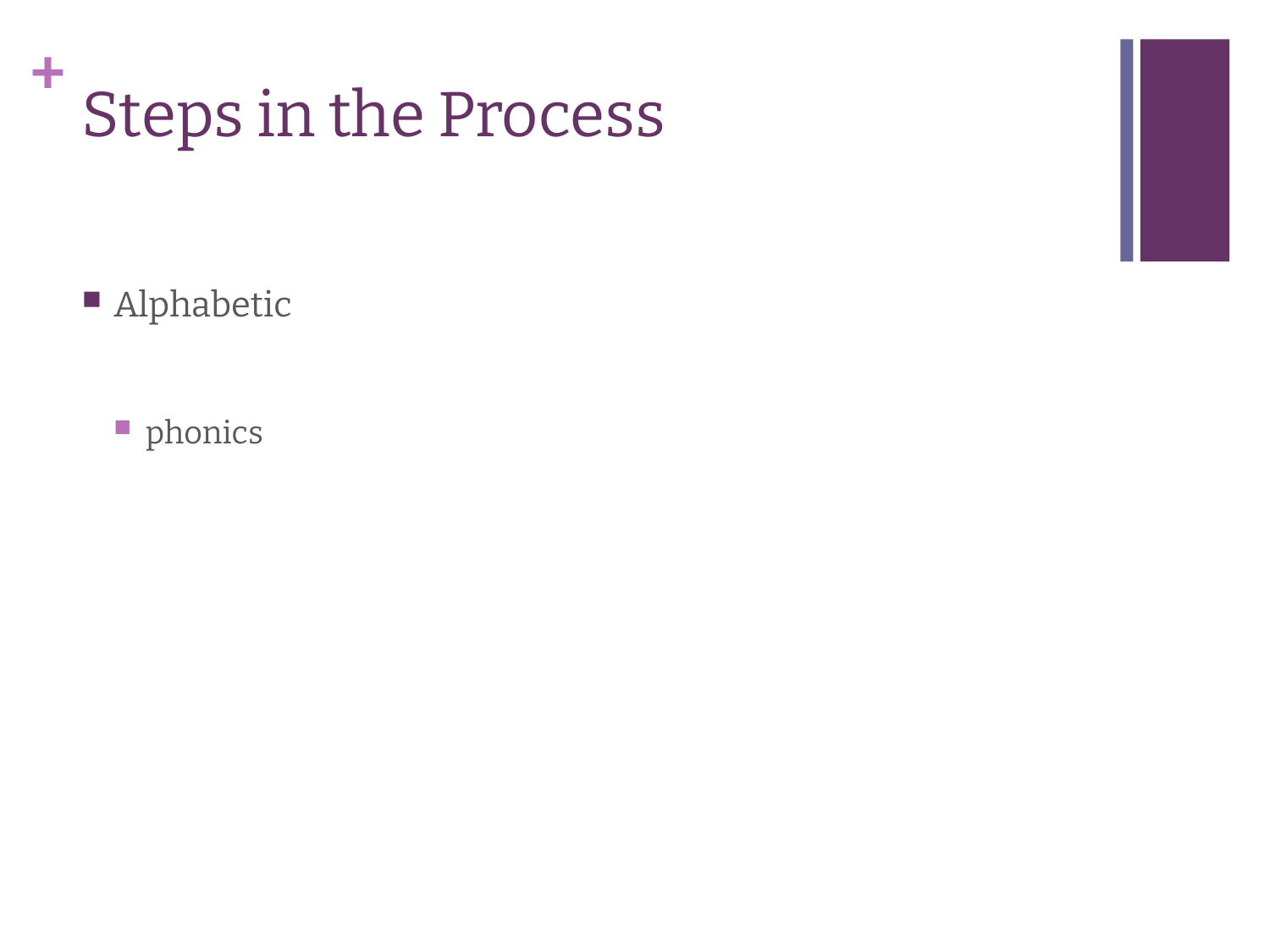

# Steps in the Process
Alphabetic

phonics